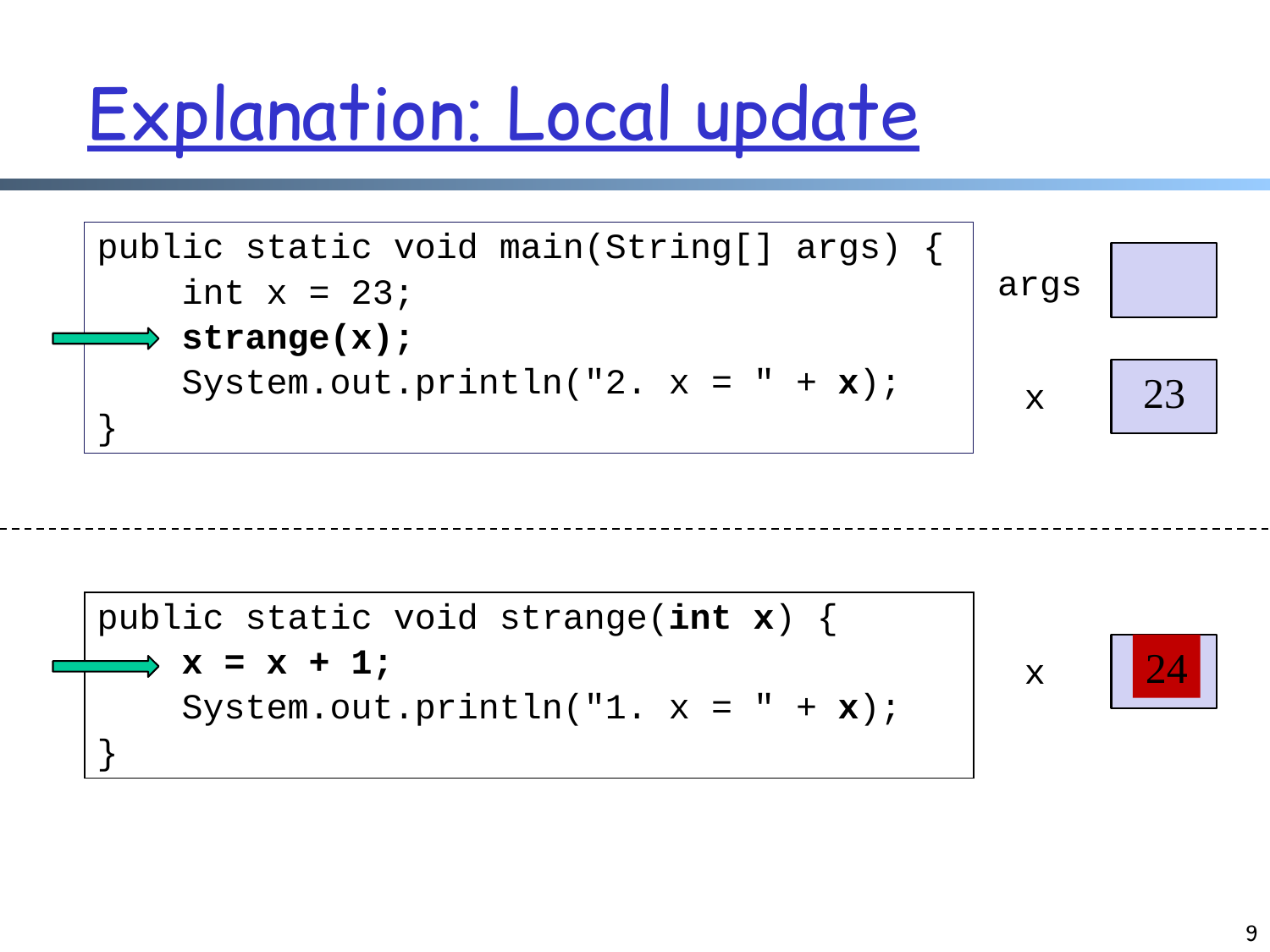

# Explanation: Local update

public static void main(String[] args) {
    int x = 23;
    strange(x);
    System.out.println("2. x = " + x);
}

args

23
x
public static void strange(int x) {
    x = x + 1;
    System.out.println("1. x = " + x);
}
23
x
24

9